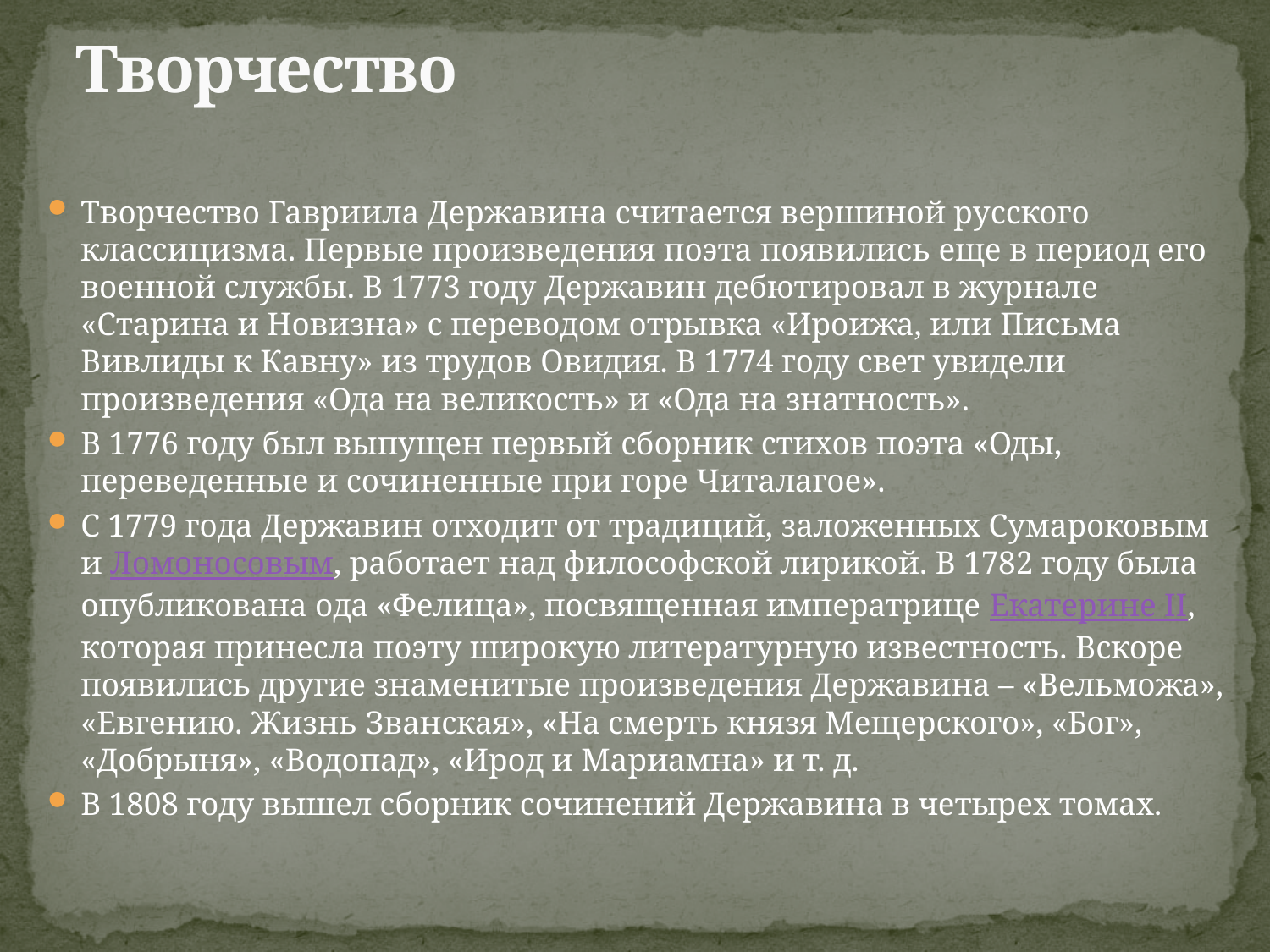

# Творчество
Творчество Гавриила Державина считается вершиной русского классицизма. Первые произведения поэта появились еще в период его военной службы. В 1773 году Державин дебютировал в журнале «Старина и Новизна» с переводом отрывка «Ироижа, или Письма Вивлиды к Кавну» из трудов Овидия. В 1774 году свет увидели произведения «Ода на великость» и «Ода на знатность».
В 1776 году был выпущен первый сборник стихов поэта «Оды, переведенные и сочиненные при горе Читалагое».
С 1779 года Державин отходит от традиций, заложенных Сумароковым и Ломоносовым, работает над философской лирикой. В 1782 году была опубликована ода «Фелица», посвященная императрице Екатерине II, которая принесла поэту широкую литературную известность. Вскоре появились другие знаменитые произведения Державина – «Вельможа», «Евгению. Жизнь Званская», «На смерть князя Мещерского», «Бог», «Добрыня», «Водопад», «Ирод и Мариамна» и т. д.
В 1808 году вышел сборник сочинений Державина в четырех томах.